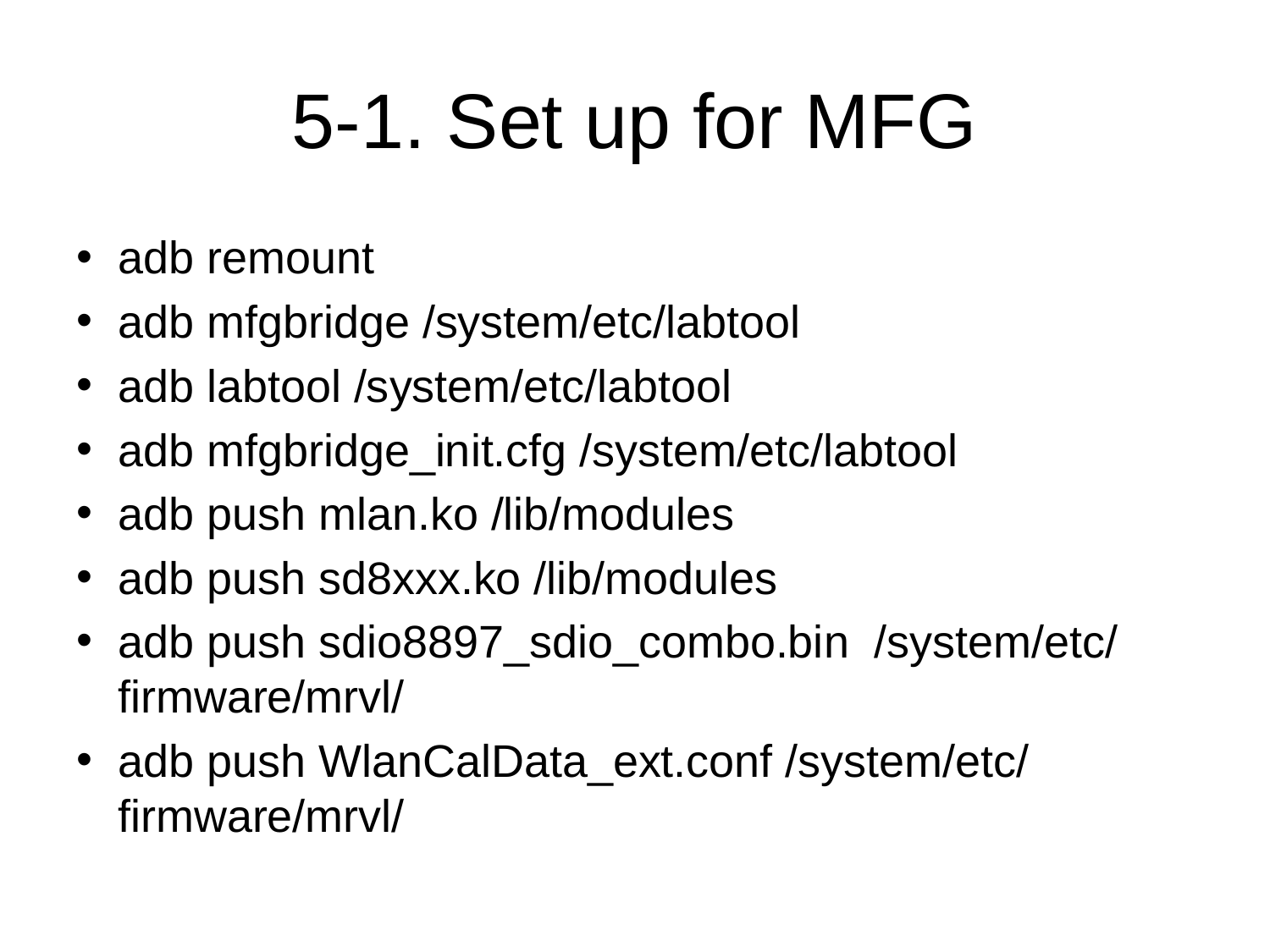

# 5-1. Set up for MFG
adb remount
adb mfgbridge /system/etc/labtool
adb labtool /system/etc/labtool
adb mfgbridge_init.cfg /system/etc/labtool
adb push mlan.ko /lib/modules
adb push sd8xxx.ko /lib/modules
adb push sdio8897_sdio_combo.bin  /system/etc/firmware/mrvl/
adb push WlanCalData_ext.conf /system/etc/firmware/mrvl/